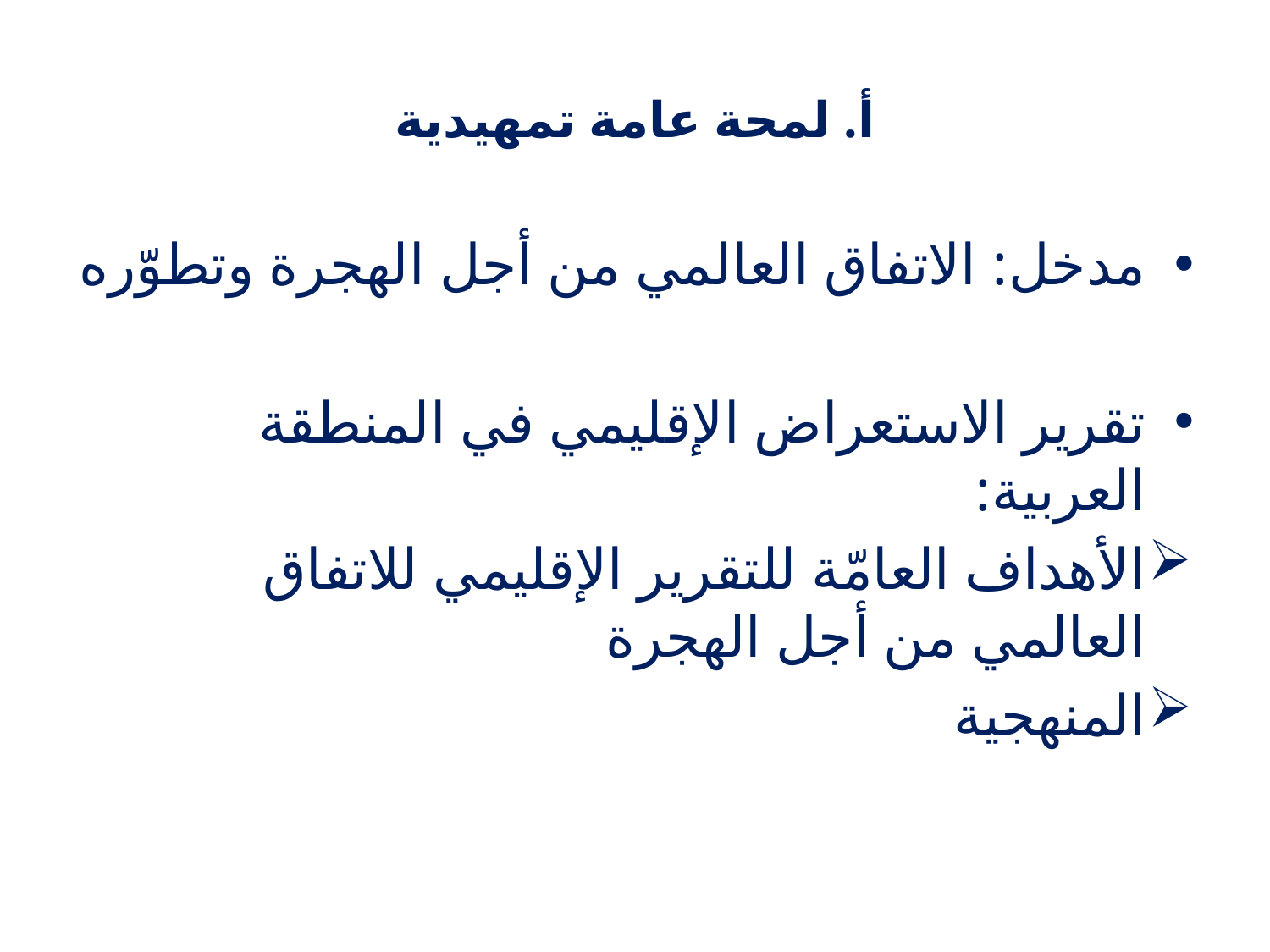

# أ. لمحة عامة تمهيدية
مدخل: الاتفاق العالمي من أجل الهجرة وتطوّره

تقرير الاستعراض الإقليمي في المنطقة العربية:
الأهداف العامّة للتقرير الإقليمي للاتفاق العالمي من أجل الهجرة
المنهجية